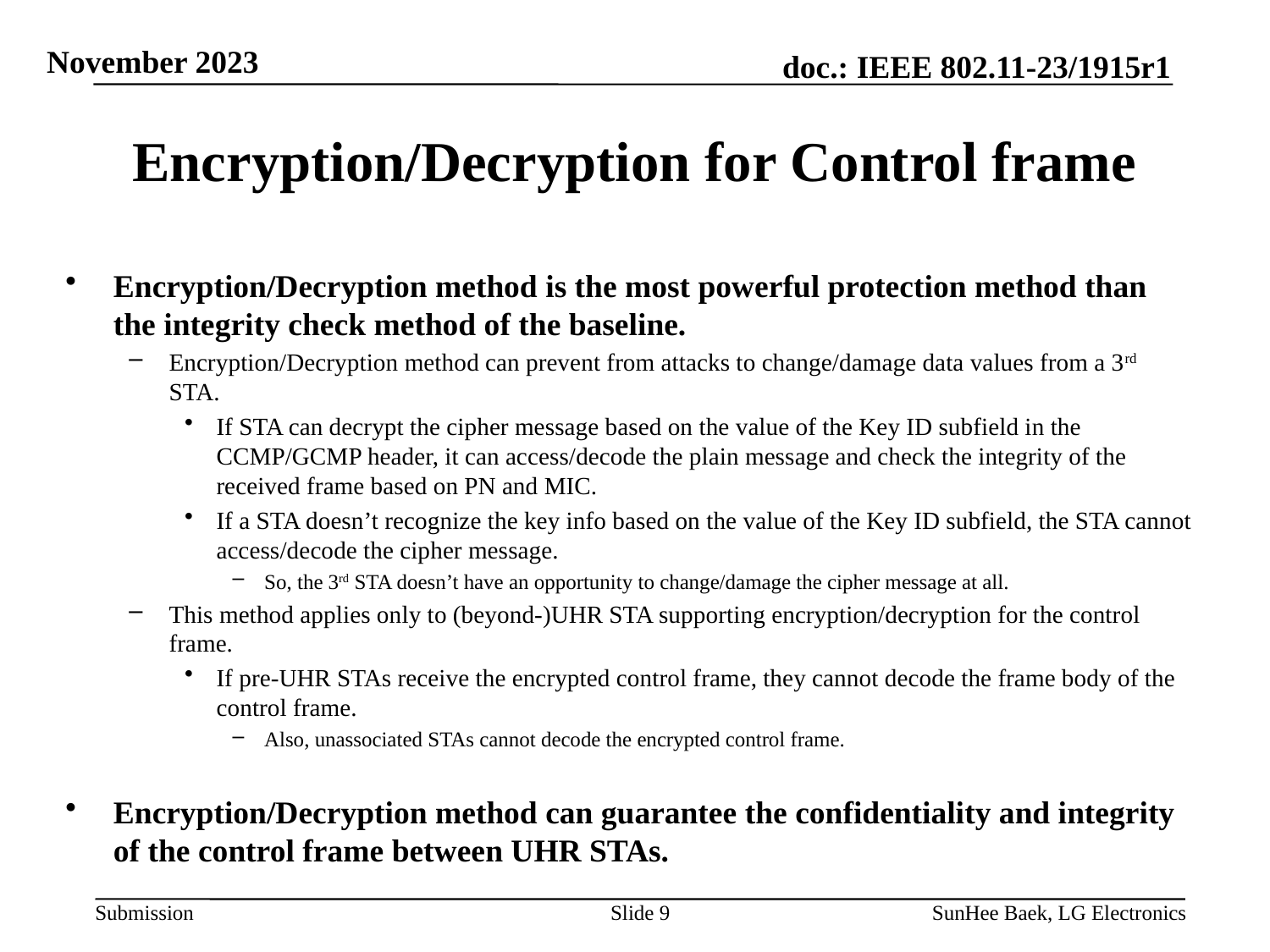

# Encryption/Decryption for Control frame
Encryption/Decryption method is the most powerful protection method than the integrity check method of the baseline.
Encryption/Decryption method can prevent from attacks to change/damage data values from a 3rd STA.
If STA can decrypt the cipher message based on the value of the Key ID subfield in the CCMP/GCMP header, it can access/decode the plain message and check the integrity of the received frame based on PN and MIC.
If a STA doesn’t recognize the key info based on the value of the Key ID subfield, the STA cannot access/decode the cipher message.
So, the 3rd STA doesn’t have an opportunity to change/damage the cipher message at all.
This method applies only to (beyond-)UHR STA supporting encryption/decryption for the control frame.
If pre-UHR STAs receive the encrypted control frame, they cannot decode the frame body of the control frame.
Also, unassociated STAs cannot decode the encrypted control frame.

Encryption/Decryption method can guarantee the confidentiality and integrity of the control frame between UHR STAs.

Slide 9
SunHee Baek, LG Electronics